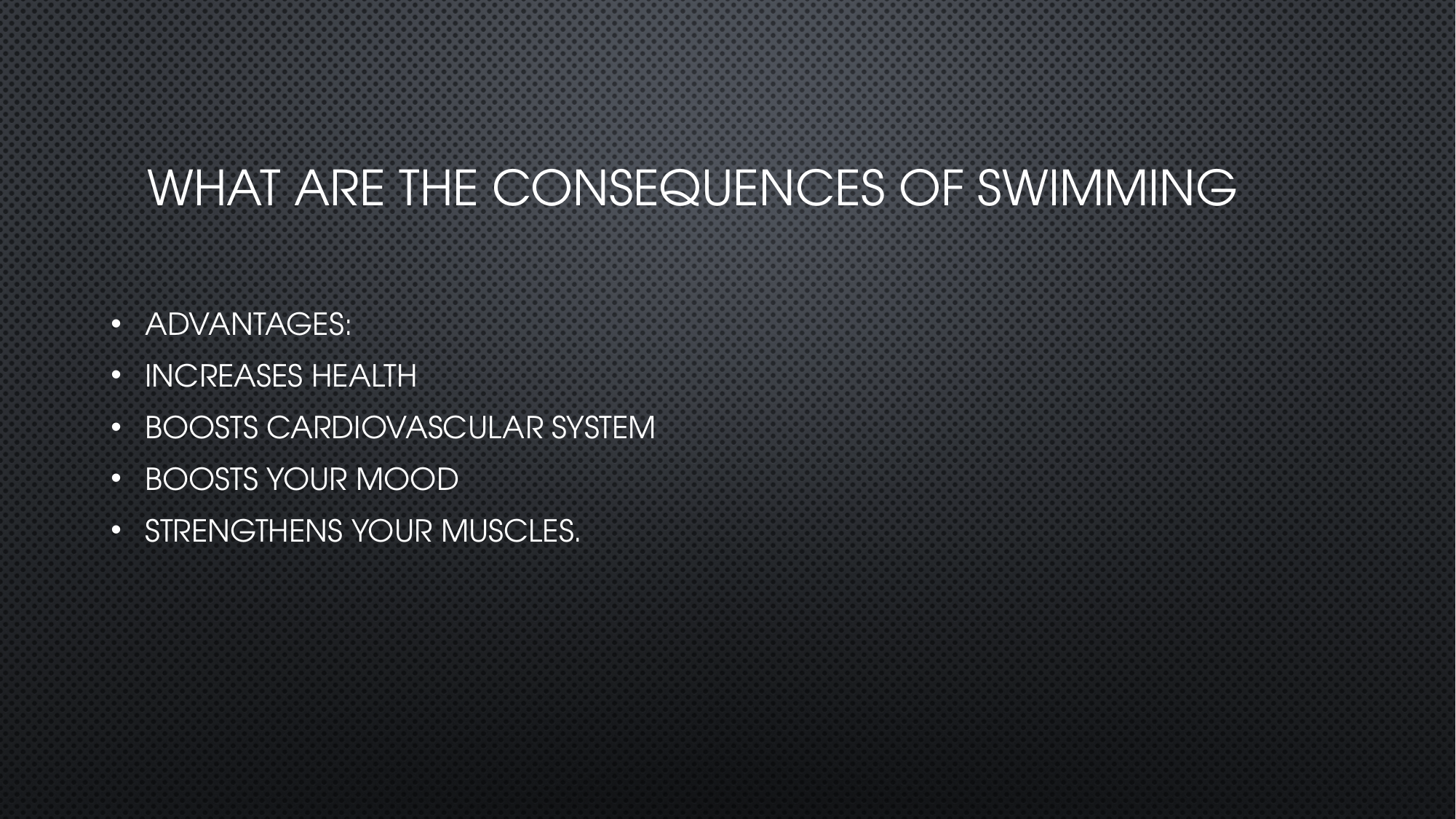

# What are the consequences of swimming
Advantages:
Increases health
Boosts cardiovascular system
Boosts your mood
Strengthens your muscles.